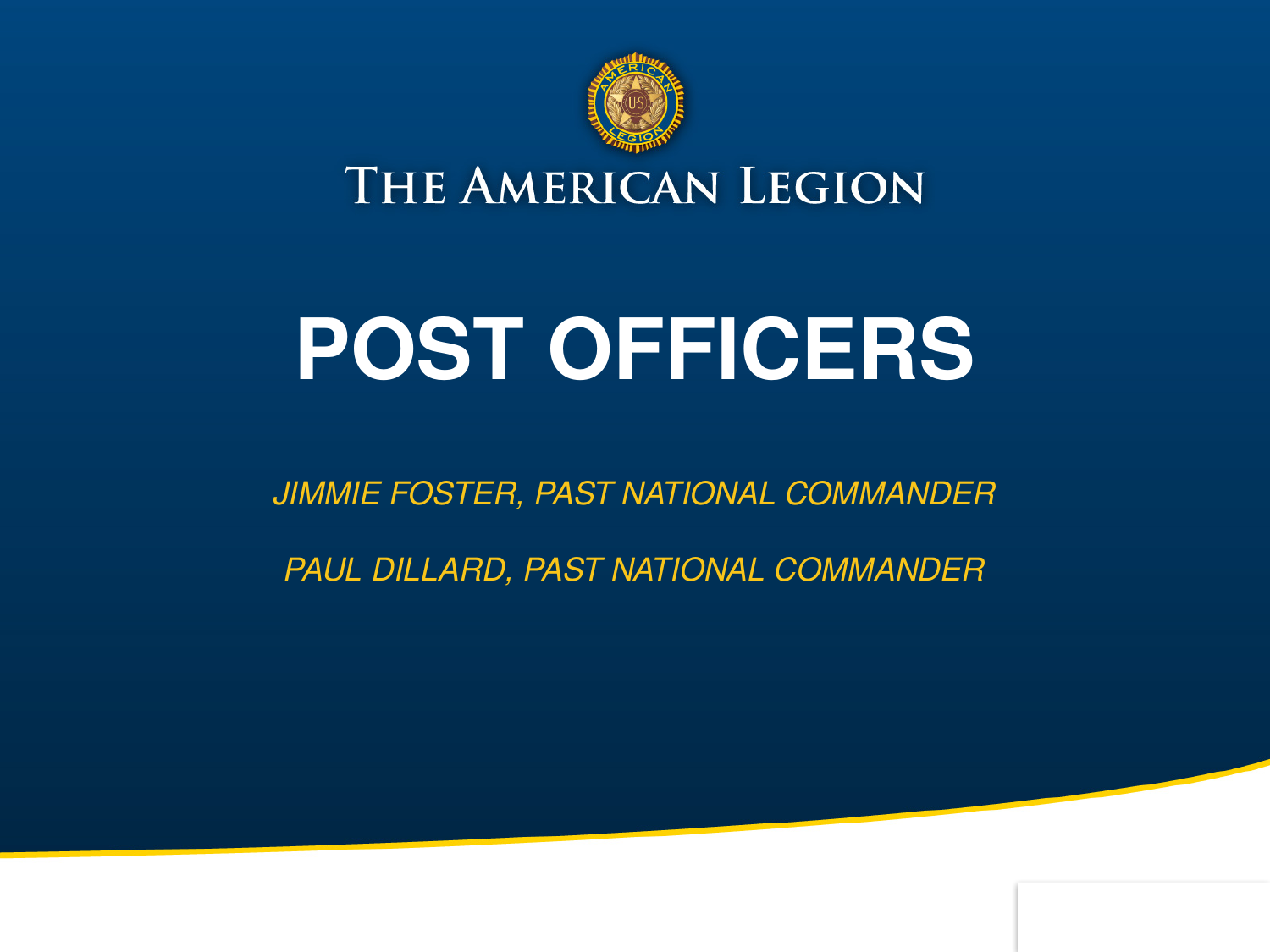

# POST OFFICERS JIMMIE FOSTER, PAST NATIONAL COMMANDER PAUL DILLARD, PAST NATIONAL COMMANDER